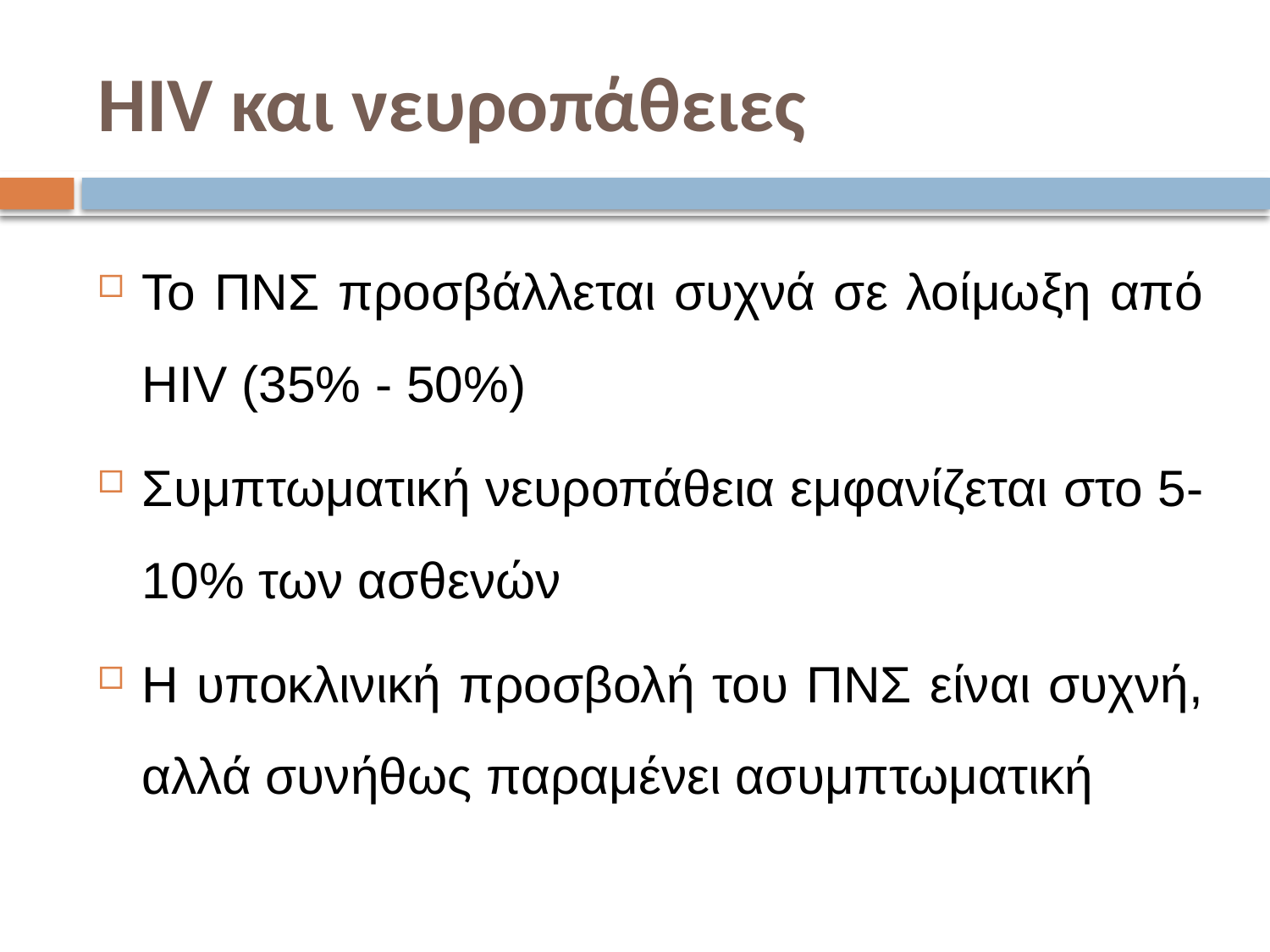

# HIV και νευροπάθειες
Το ΠΝΣ προσβάλλεται συχνά σε λοίμωξη από HIV (35% - 50%)
Συμπτωματική νευροπάθεια εμφανίζεται στο 5-10% των ασθενών
Η υποκλινική προσβολή του ΠΝΣ είναι συχνή, αλλά συνήθως παραμένει ασυμπτωματική